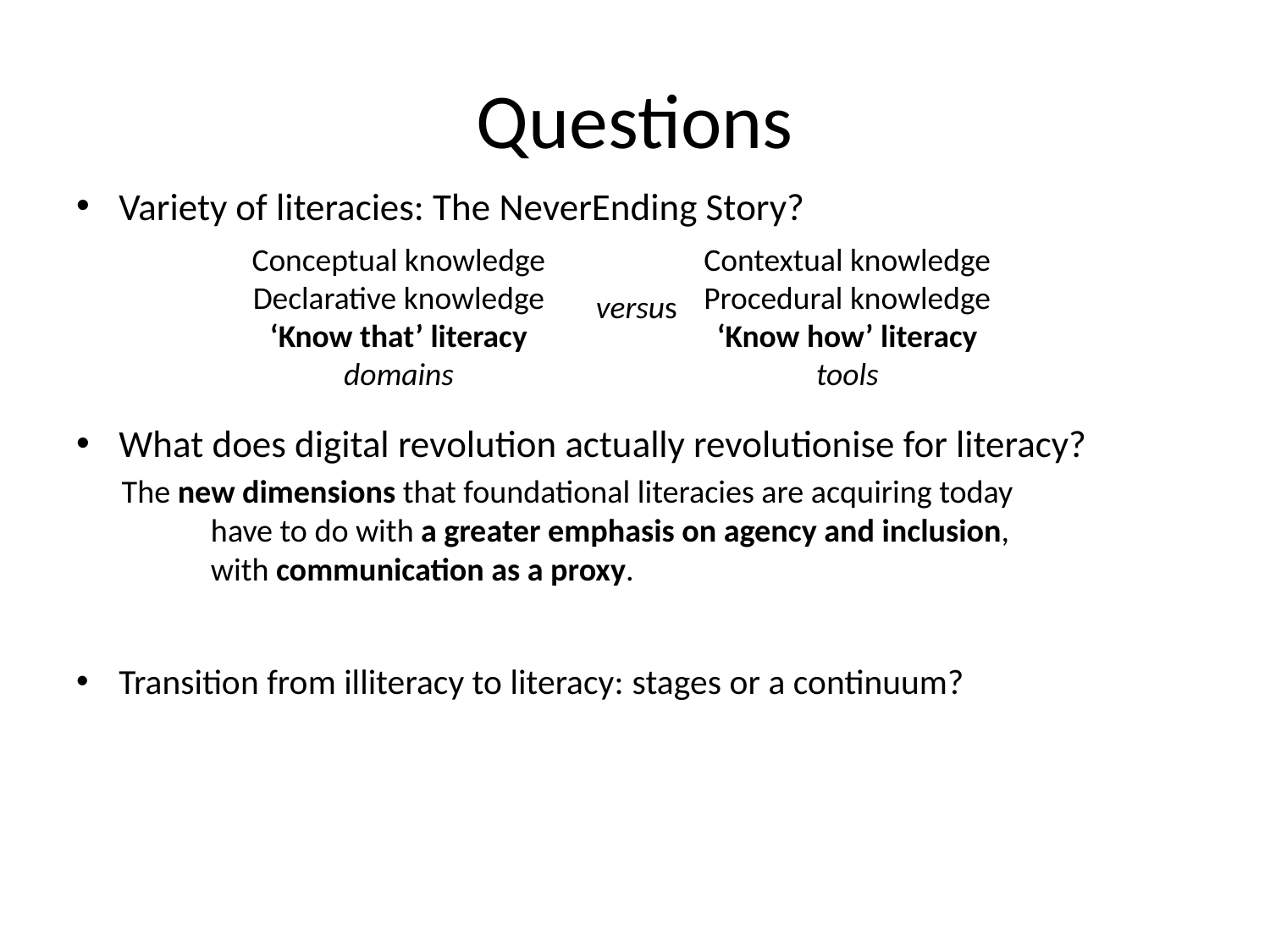

# Questions
Variety of literacies: The NeverEnding Story?

What does digital revolution actually revolutionise for literacy?
The new dimensions that foundational literacies are acquiring today
have to do with a greater emphasis on agency and inclusion,
with communication as a proxy.

Transition from illiteracy to literacy: stages or a continuum?

Conceptual knowledge
Declarative knowledge
‘Know that’ literacy
domains
Contextual knowledge
Procedural knowledge
‘Know how’ literacy
tools

versus